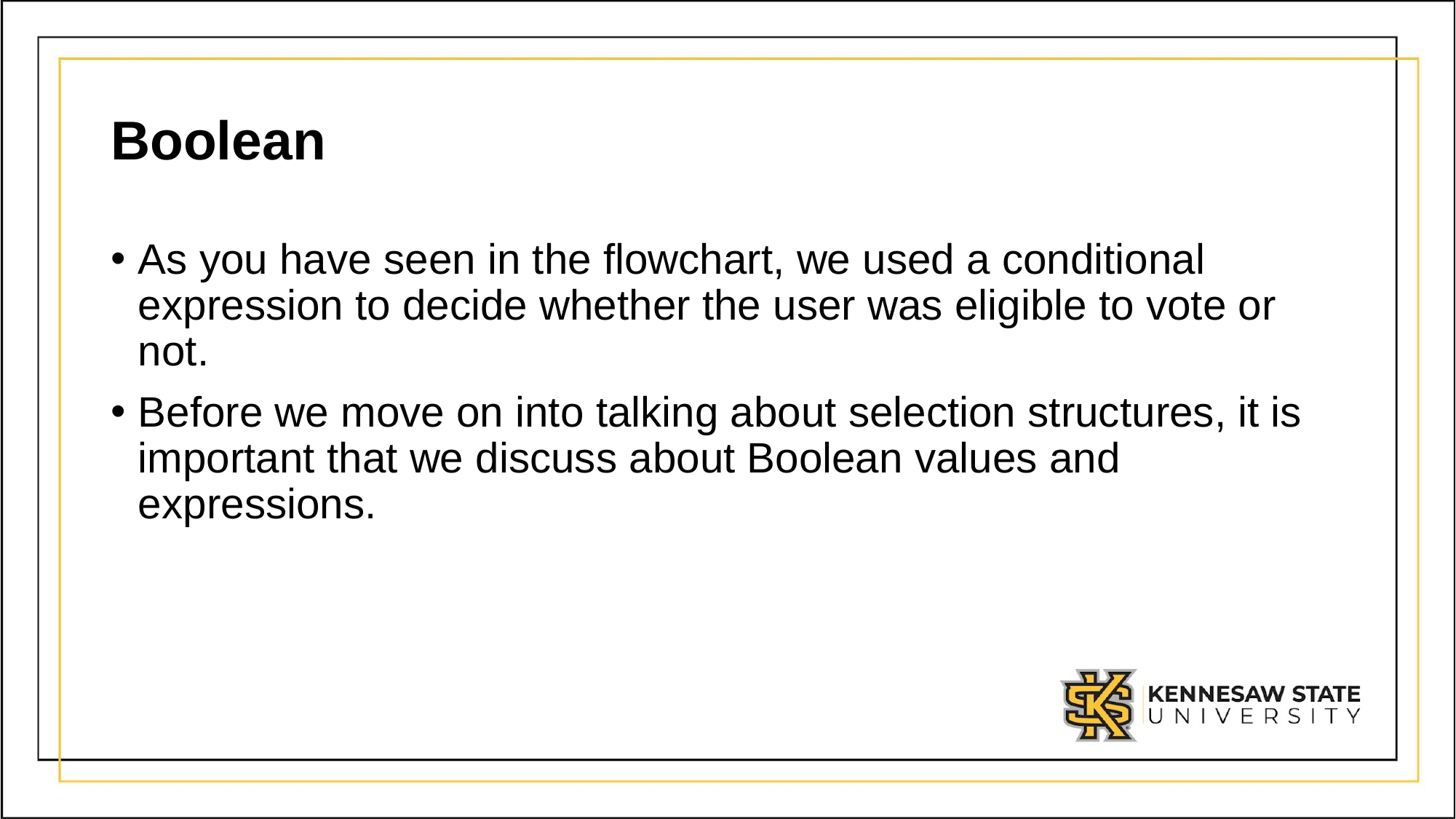

# Boolean
As you have seen in the flowchart, we used a conditional expression to decide whether the user was eligible to vote or not.
Before we move on into talking about selection structures, it is important that we discuss about Boolean values and expressions.